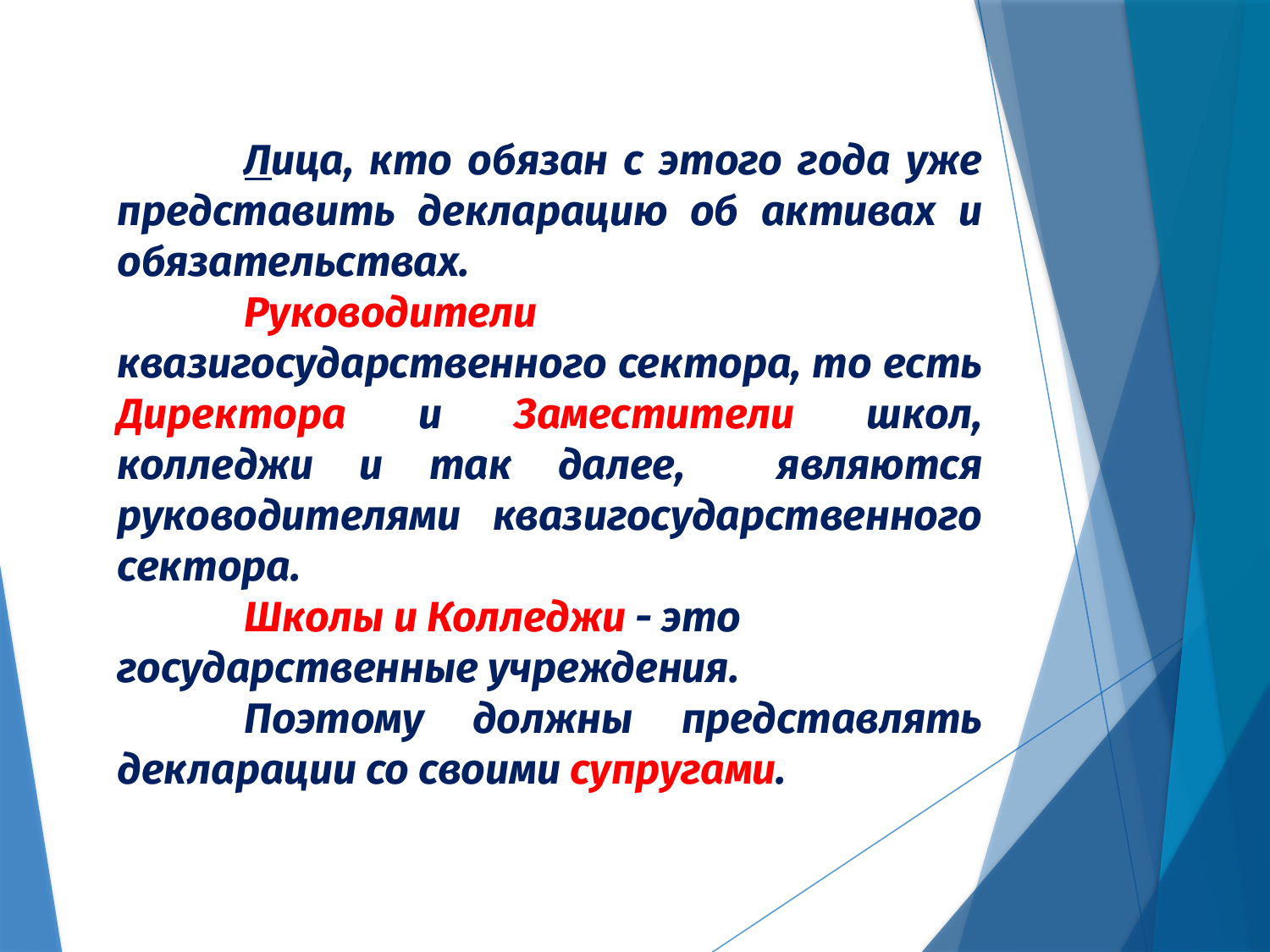

Лица, кто обязан с этого года уже представить декларацию об активах и обязательствах.
	Руководители квазигосударственного сектора, то есть Директора и Заместители школ, колледжи и так далее,  являются руководителями квазигосударственного сектора.
 	Школы и Колледжи - это государственные учреждения.
	Поэтому должны представлять декларации со своими супругами.